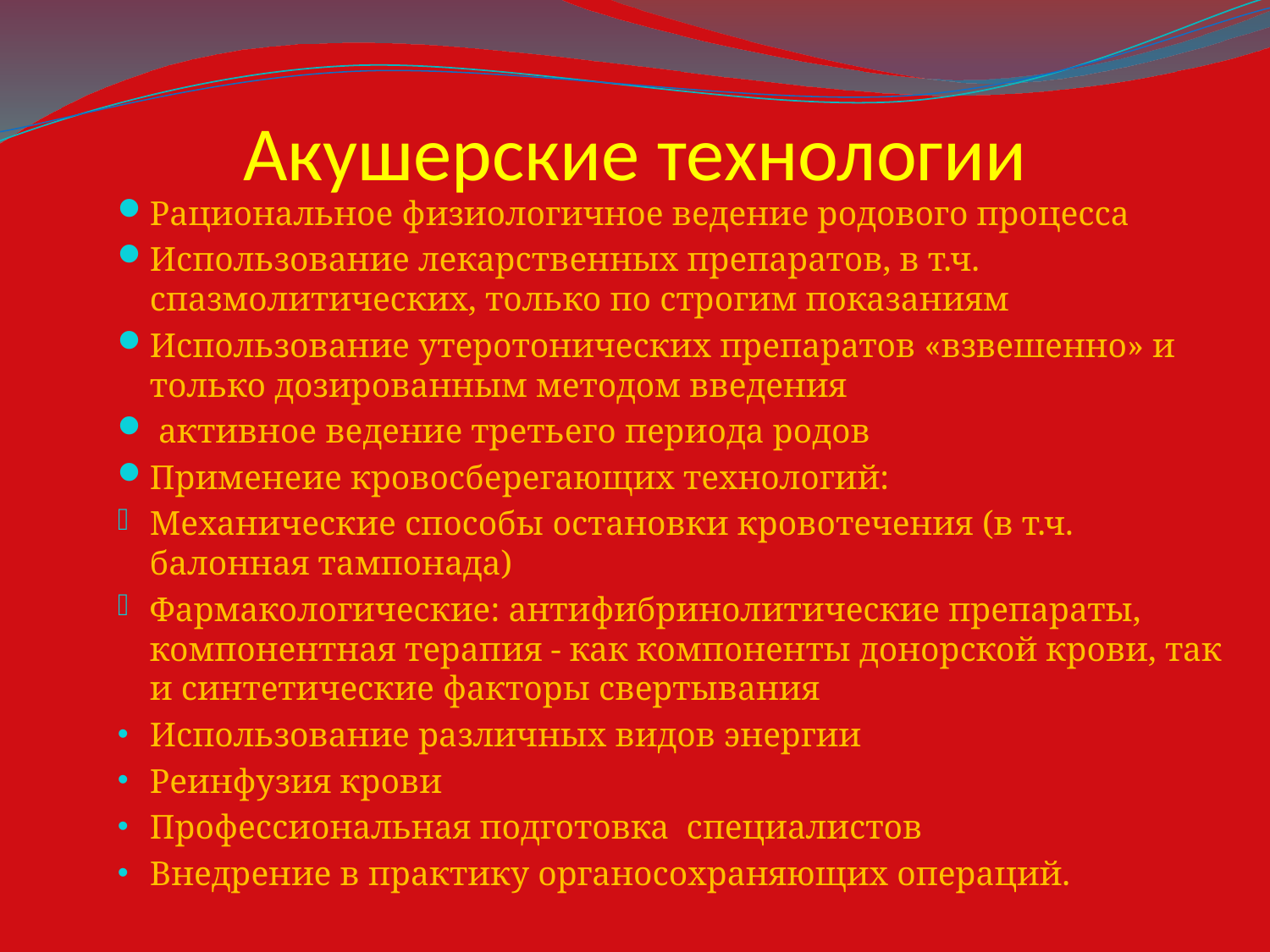

# Акушерские технологии
Рациональное физиологичное ведение родового процесса
Использование лекарственных препаратов, в т.ч. спазмолитических, только по строгим показаниям
Использование утеротонических препаратов «взвешенно» и только дозированным методом введения
 активное ведение третьего периода родов
Применеие кровосберегающих технологий:
Механические способы остановки кровотечения (в т.ч. балонная тампонада)
Фармакологические: антифибринолитические препараты, компонентная терапия - как компоненты донорской крови, так и синтетические факторы свертывания
Использование различных видов энергии
Реинфузия крови
Профессиональная подготовка  специалистов
Внедрение в практику органосохраняющих операций.